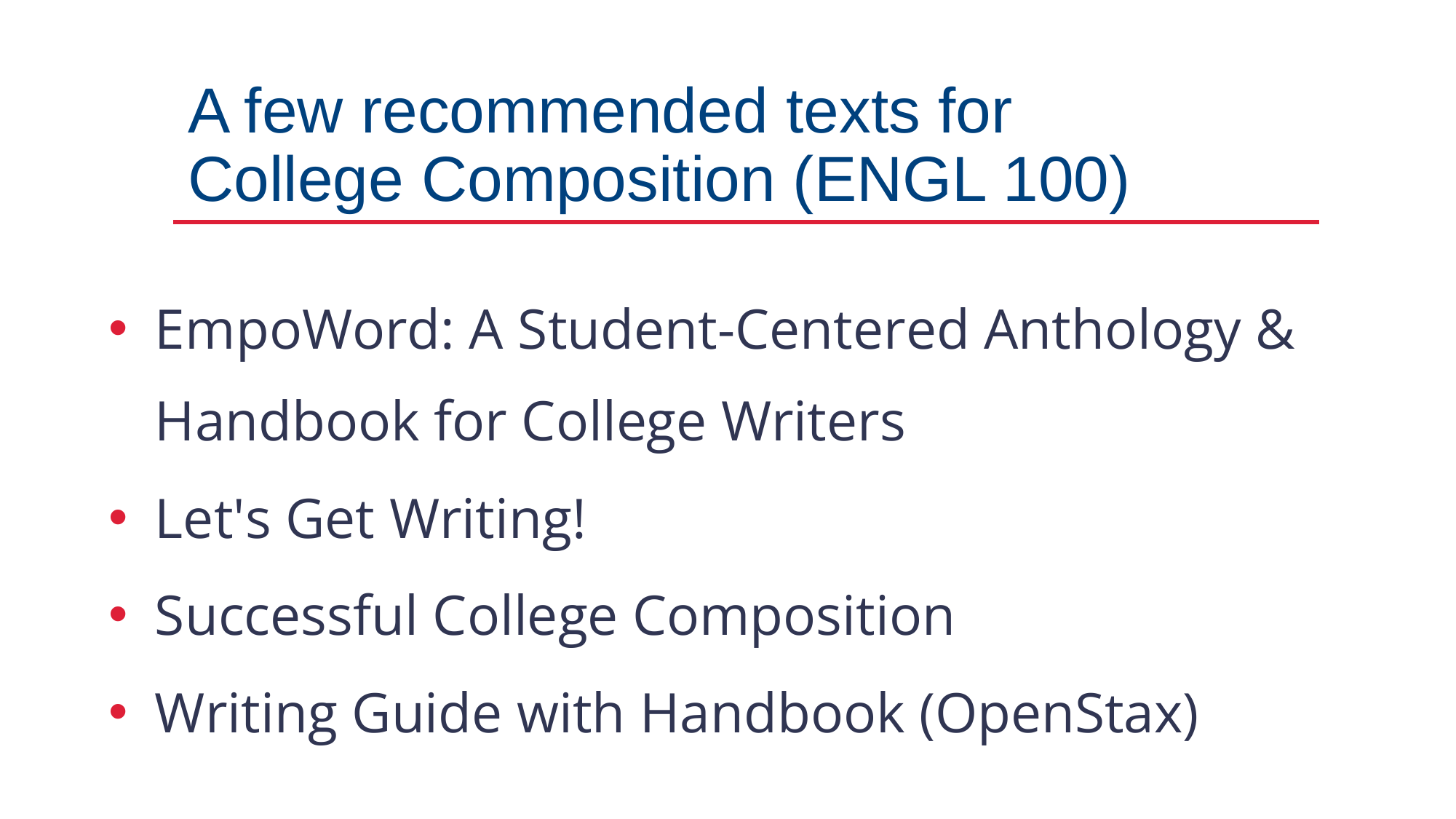

# A few recommended texts for College Composition (ENGL 100)
EmpoWord: A Student-Centered Anthology & Handbook for College Writers
Let's Get Writing!
Successful College Composition
Writing Guide with Handbook (OpenStax)